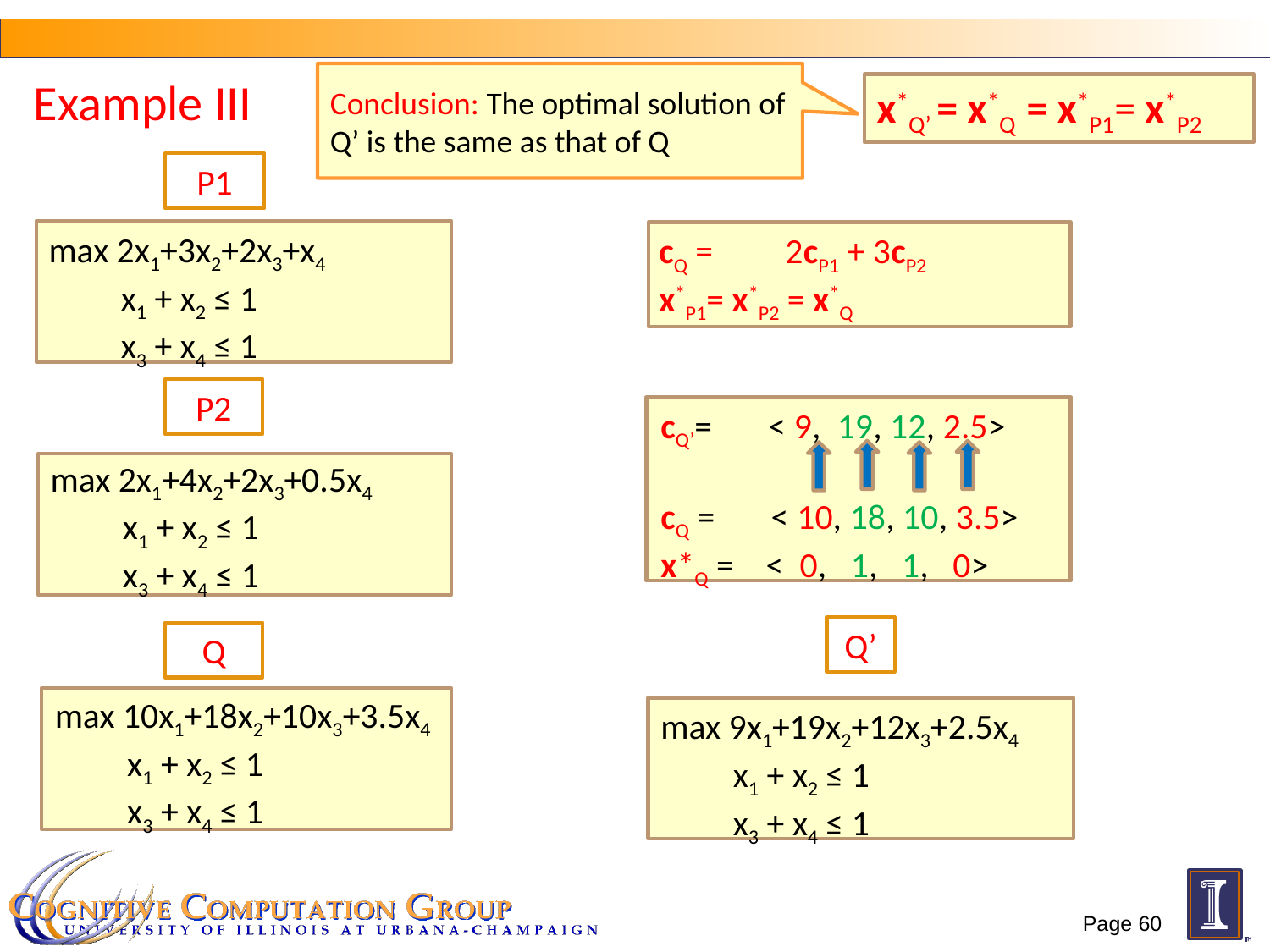

# Example III
Conclusion: The optimal solution of Q’ is the same as that of Q

x*Q’ = x*Q  = x*P1= x*P2
P1

max 2x1+3x2+2x3+x4
         x1 + x2 ≤ 1
         x3 + x4 ≤ 1
cQ =         2cP1 + 3cP2
x*P1= x*P2 = x*Q

P2

cQ’=       < 9,  19, 12, 2.5>

cQ =       < 10, 18, 10, 3.5>
x*Q =    <  0,   1,   1,   0>

max 2x1+4x2+2x3+0.5x4
         x1 + x2 ≤ 1
         x3 + x4 ≤ 1

Q’
Q
max 10x1+18x2+10x3+3.5x4
         x1 + x2 ≤ 1
         x3 + x4 ≤ 1

max 9x1+19x2+12x3+2.5x4
         x1 + x2 ≤ 1
         x3 + x4 ≤ 1
Page 60